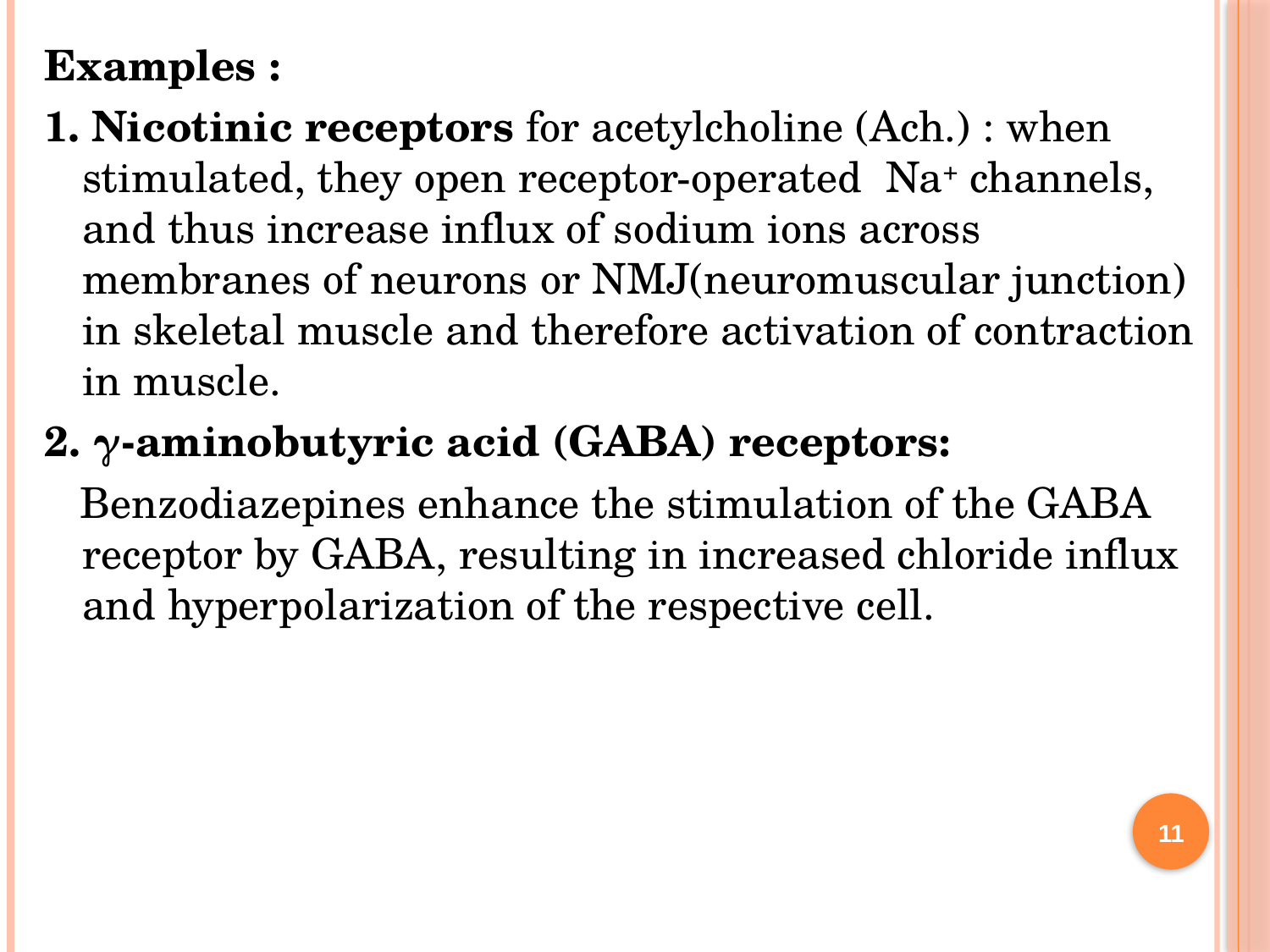

Examples :
1. Nicotinic receptors for acetylcholine (Ach.) : when stimulated, they open receptor-operated  Na+ channels, and thus increase influx of sodium ions across membranes of neurons or NMJ(neuromuscular junction) in skeletal muscle and therefore activation of contraction in muscle.
2. γ-aminobutyric acid (GABA) receptors:
   Benzodiazepines enhance the stimulation of the GABA receptor by GABA, resulting in increased chloride influx and hyperpolarization of the respective cell.

11